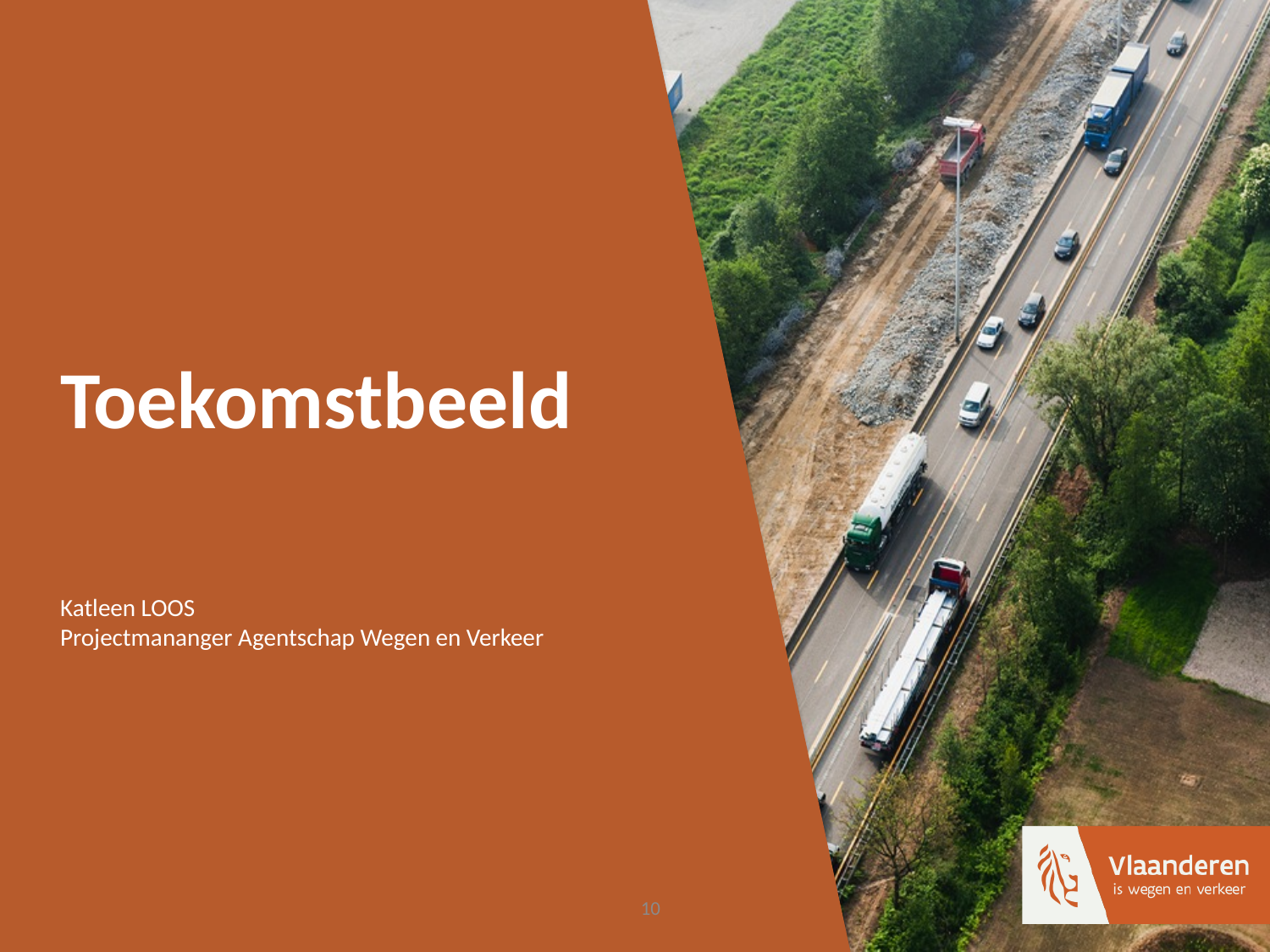

# Toekomstbeeld
Katleen LOOS
Projectmananger Agentschap Wegen en Verkeer

10